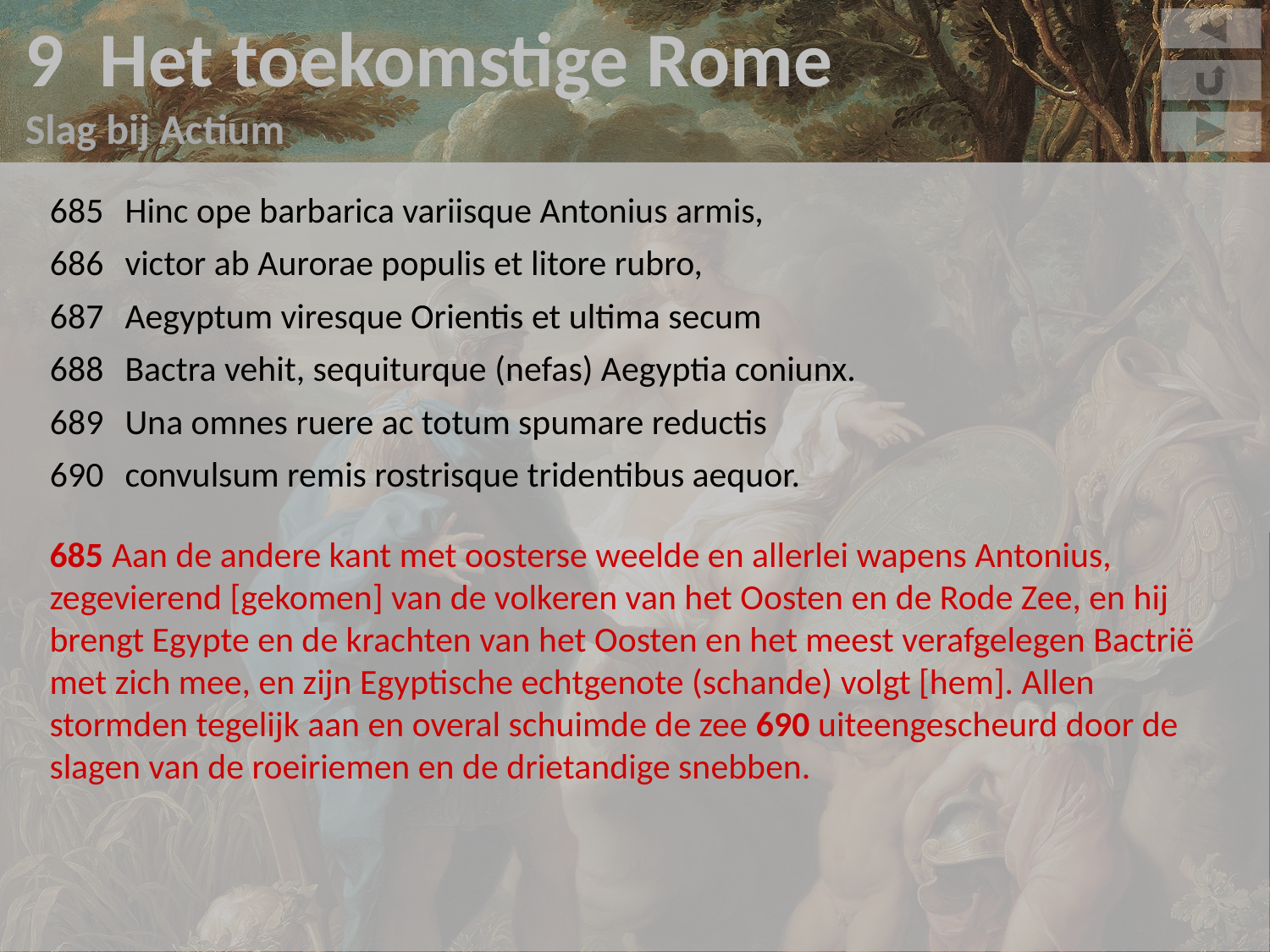

9  Het toekomstige Rome
Slag bij Actium

685	Hinc ope barbarica variisque Antonius armis,
686	victor ab Aurorae populis et litore rubro,
687	Aegyptum viresque Orientis et ultima secum
688	Bactra vehit, sequiturque (nefas) Aegyptia coniunx.
689	Una omnes ruere ac totum spumare reductis
690	convulsum remis rostrisque tridentibus aequor.
685 Aan de andere kant met oosterse weelde en allerlei wapens Antonius, zegevierend [gekomen] van de volkeren van het Oosten en de Rode Zee, en hij brengt Egypte en de krachten van het Oosten en het meest verafgelegen Bactrië met zich mee, en zijn Egyptische echtgenote (schande) volgt [hem]. Allen stormden tegelijk aan en overal schuimde de zee 690 uiteengescheurd door de slagen van de roeiriemen en de drietandige snebben.